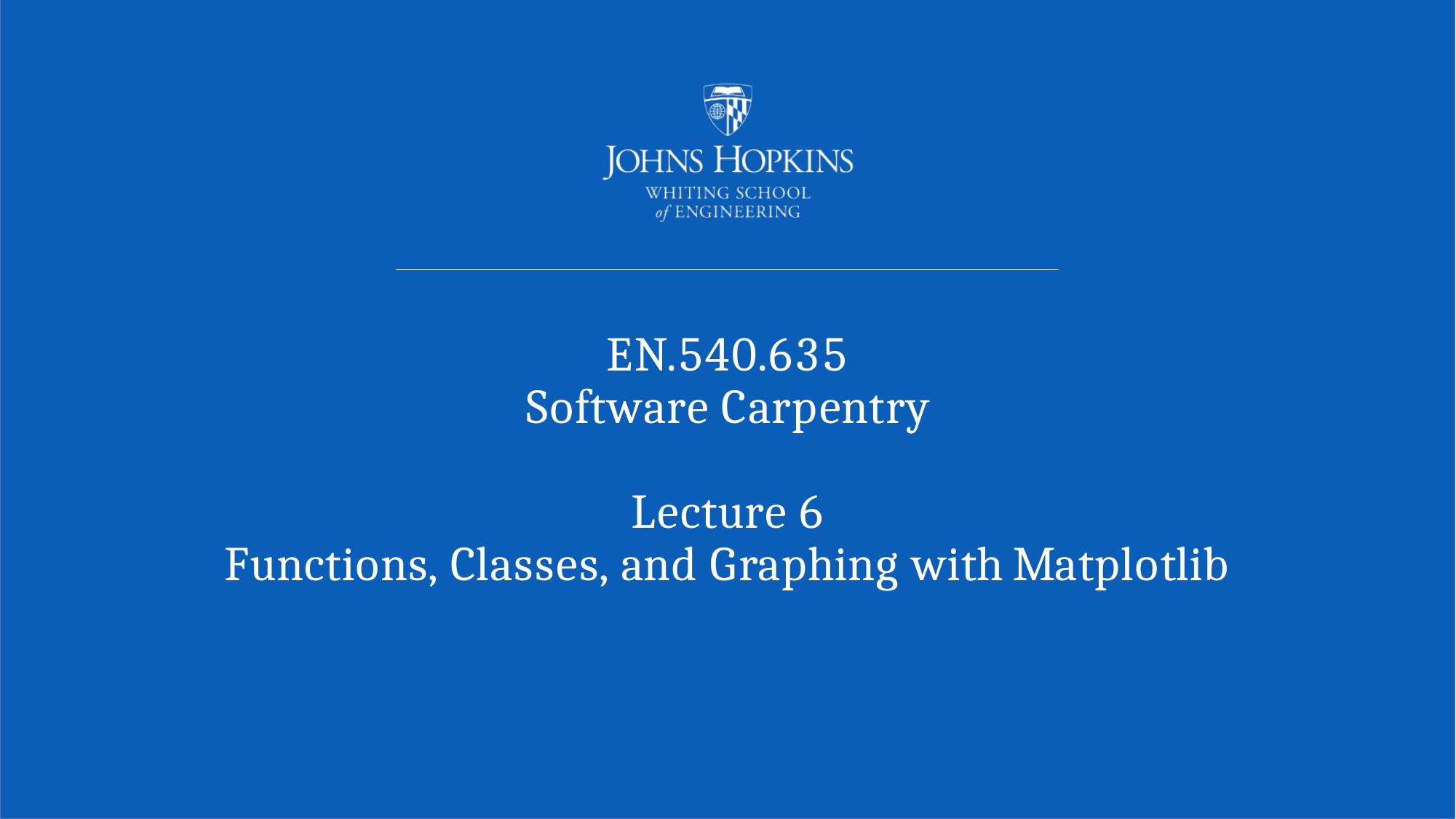

# EN.540.635 Software Carpentry Lecture 6 Functions, Classes, and Graphing with Matplotlib